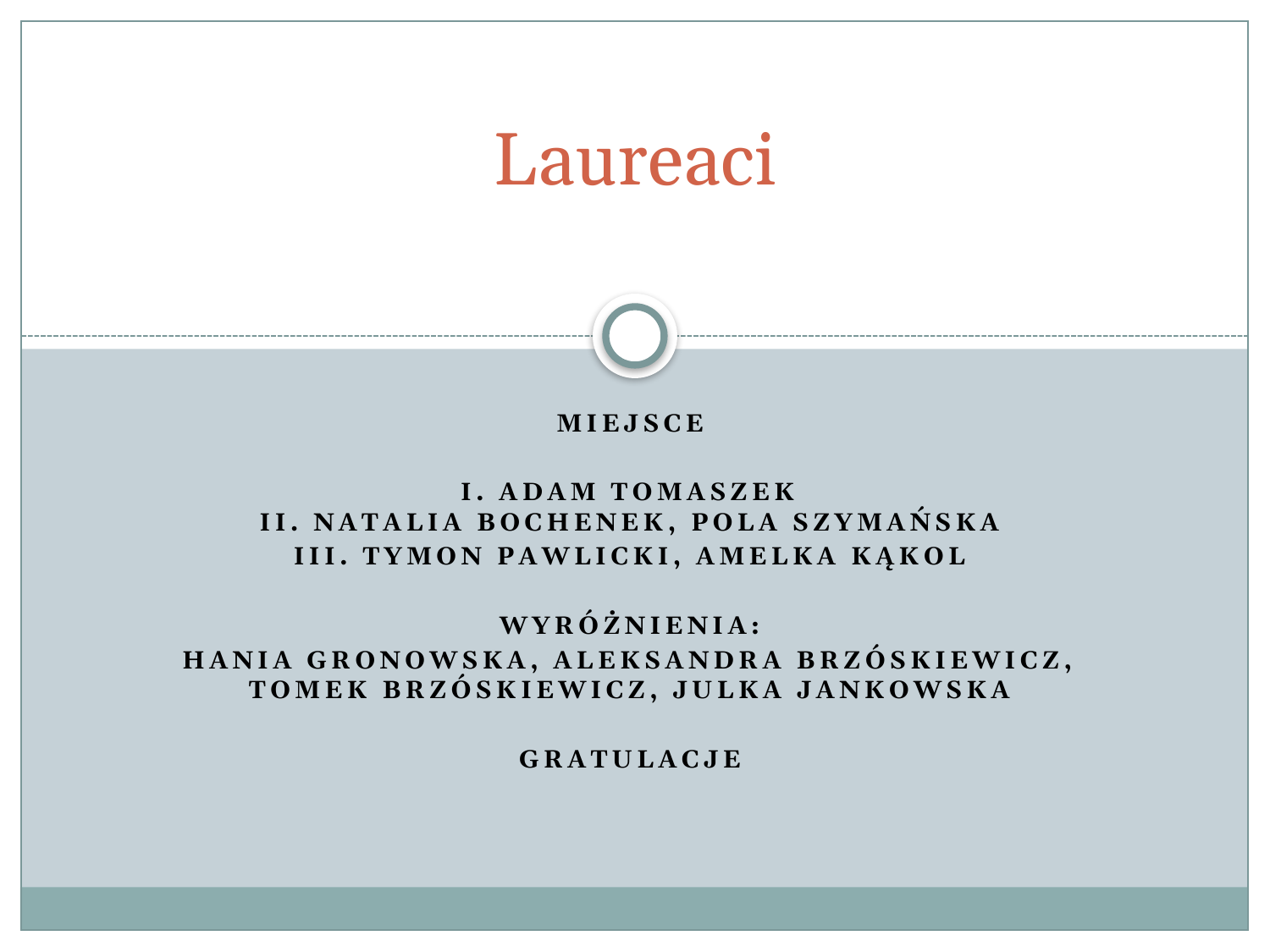

# Laureaci

Miejsce

I. Adam Tomaszek
II. Natalia Bochenek, Pola Szymańska
III. Tymon Pawlicki, Amelka Kąkol

Wyróżnienia:
Hania Gronowska, Aleksandra Brzóskiewicz, Tomek Brzóskiewicz, Julka Jankowska

Gratulacje